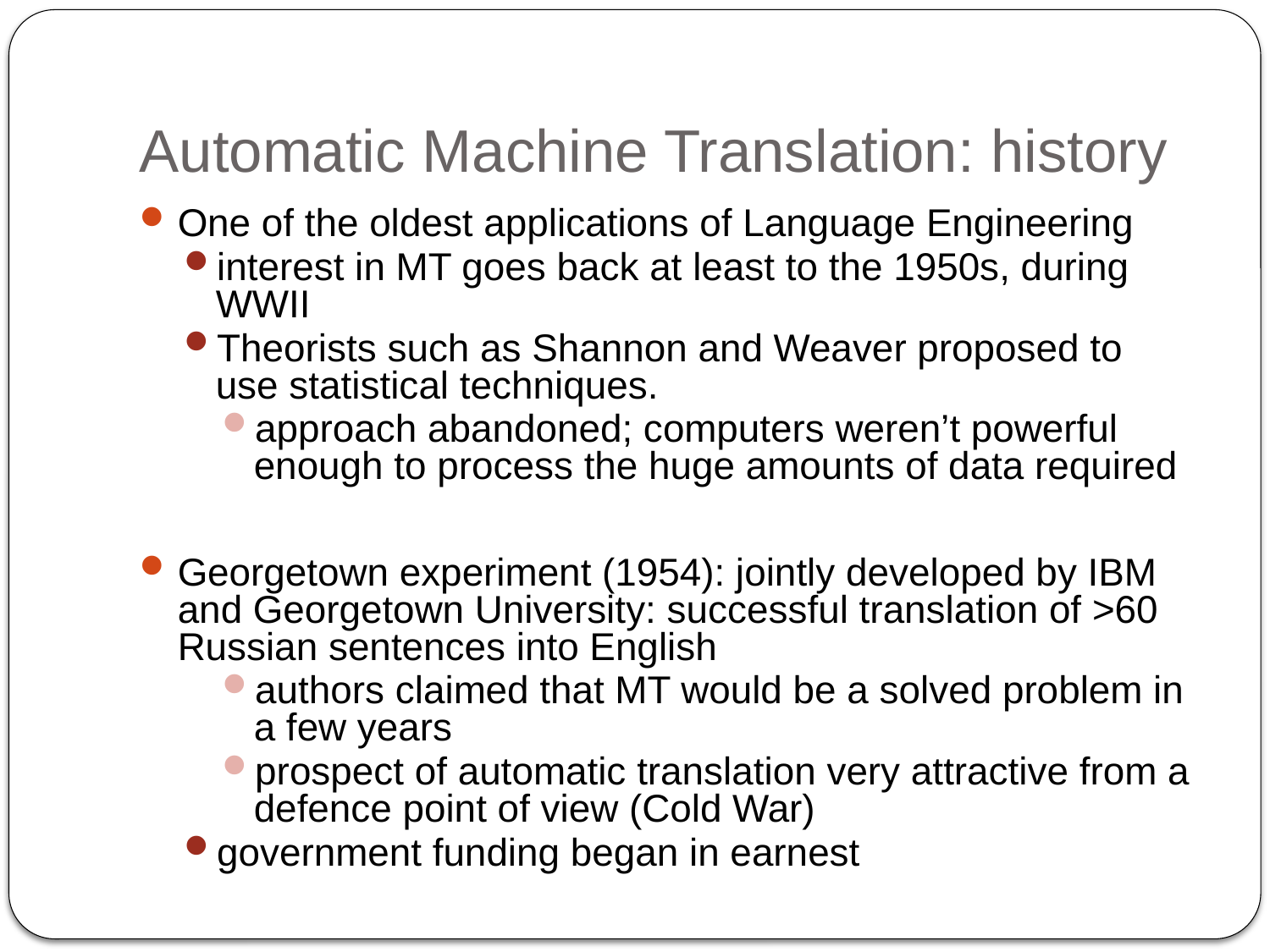

# Automatic Machine Translation: history
One of the oldest applications of Language Engineering
interest in MT goes back at least to the 1950s, during WWII
Theorists such as Shannon and Weaver proposed to use statistical techniques.
approach abandoned; computers weren’t powerful enough to process the huge amounts of data required

Georgetown experiment (1954): jointly developed by IBM and Georgetown University: successful translation of >60 Russian sentences into English
authors claimed that MT would be a solved problem in a few years
prospect of automatic translation very attractive from a defence point of view (Cold War)
government funding began in earnest